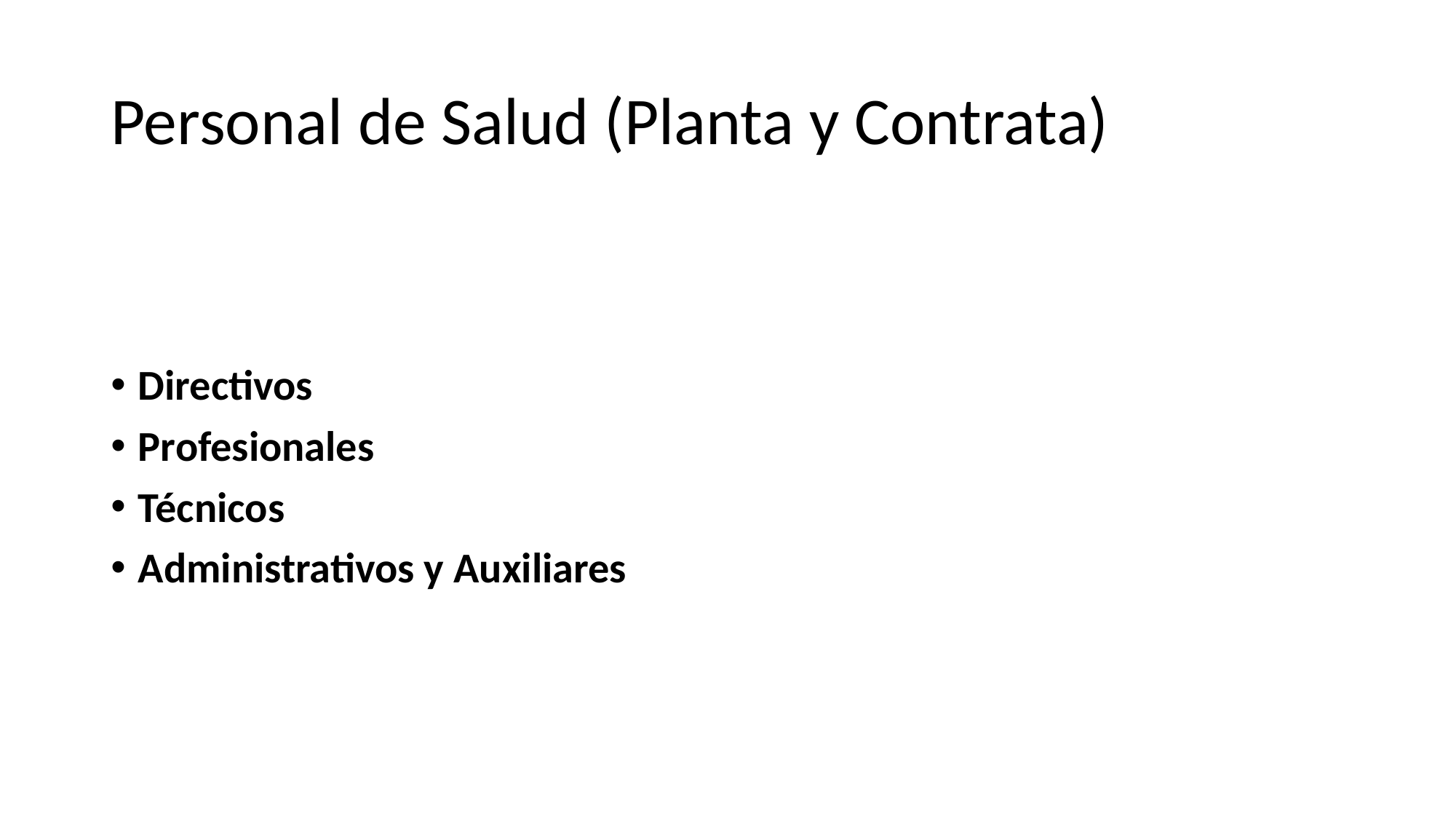

# Personal de Salud (Planta y Contrata)
Directivos
Profesionales
Técnicos
Administrativos y Auxiliares